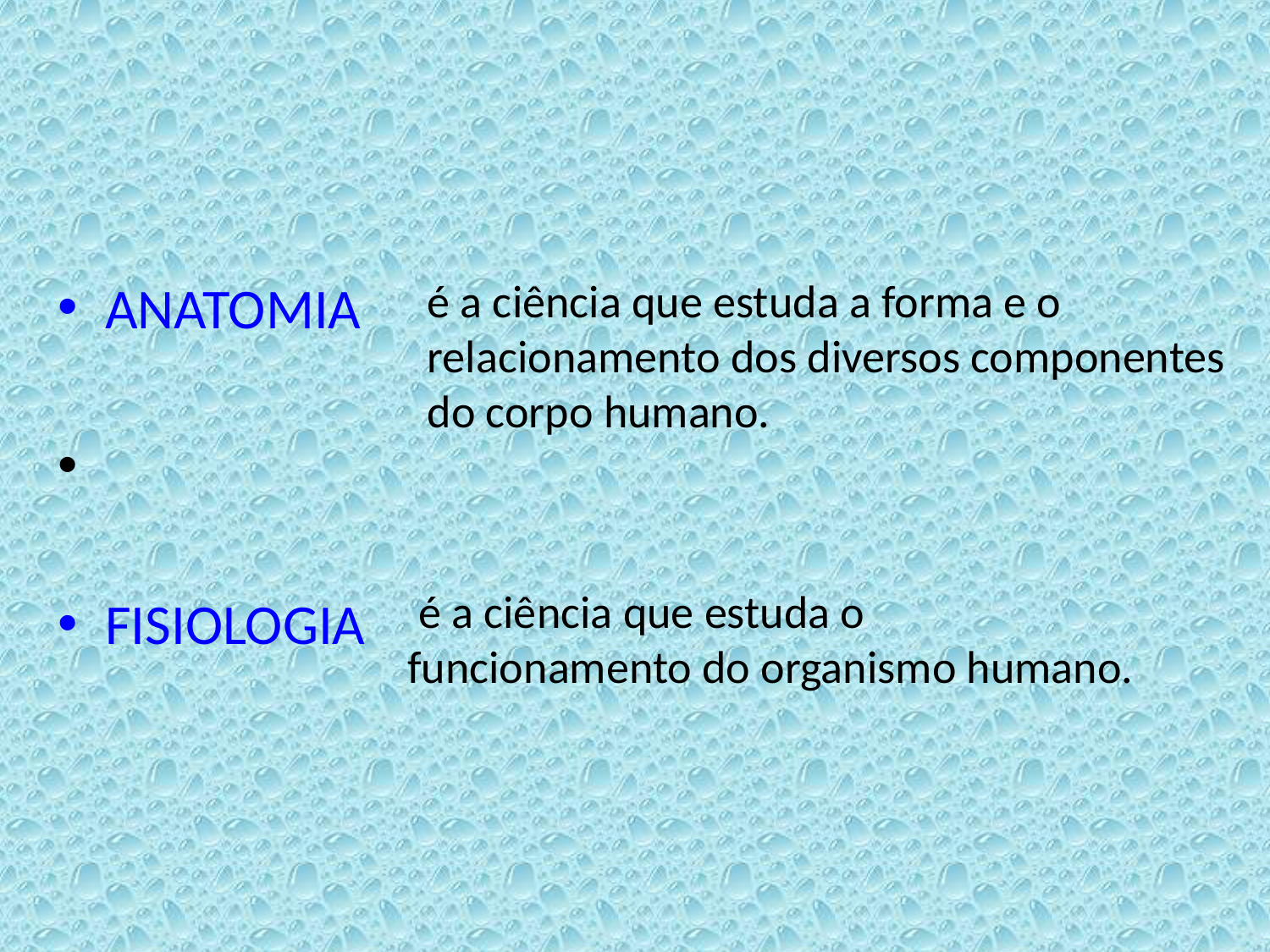

ANATOMIA

FISIOLOGIA
é a ciência que estuda a forma e o relacionamento dos diversos componentes do corpo humano.

 é a ciência que estuda o funcionamento do organismo humano.